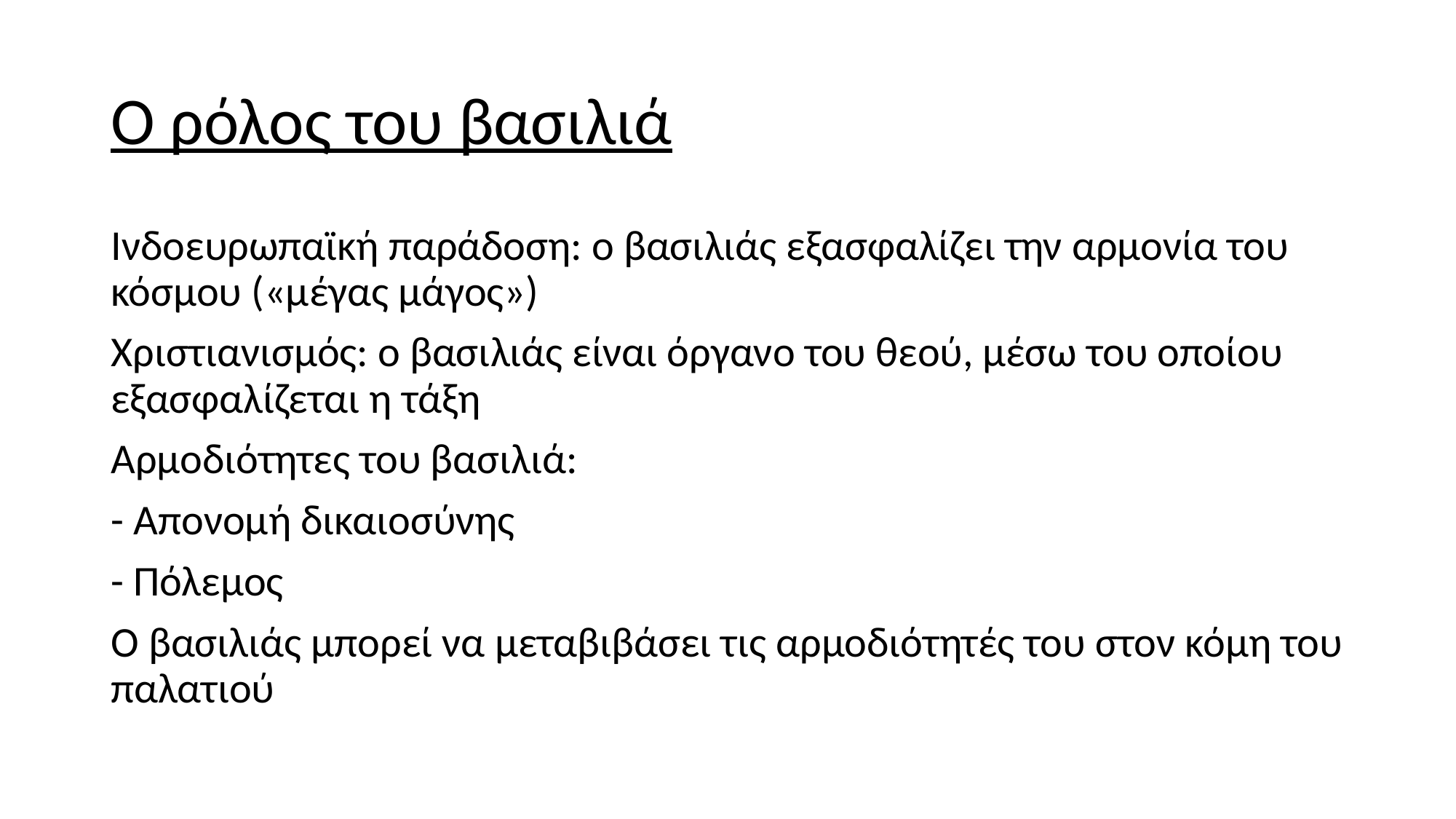

# Ο ρόλος του βασιλιά
Ινδοευρωπαϊκή παράδοση: ο βασιλιάς εξασφαλίζει την αρμονία του κόσμου («μέγας μάγος»)
Χριστιανισμός: ο βασιλιάς είναι όργανο του θεού, μέσω του οποίου εξασφαλίζεται η τάξη
Αρμοδιότητες του βασιλιά:
- Απονομή δικαιοσύνης
- Πόλεμος
Ο βασιλιάς μπορεί να μεταβιβάσει τις αρμοδιότητές του στον κόμη του παλατιού